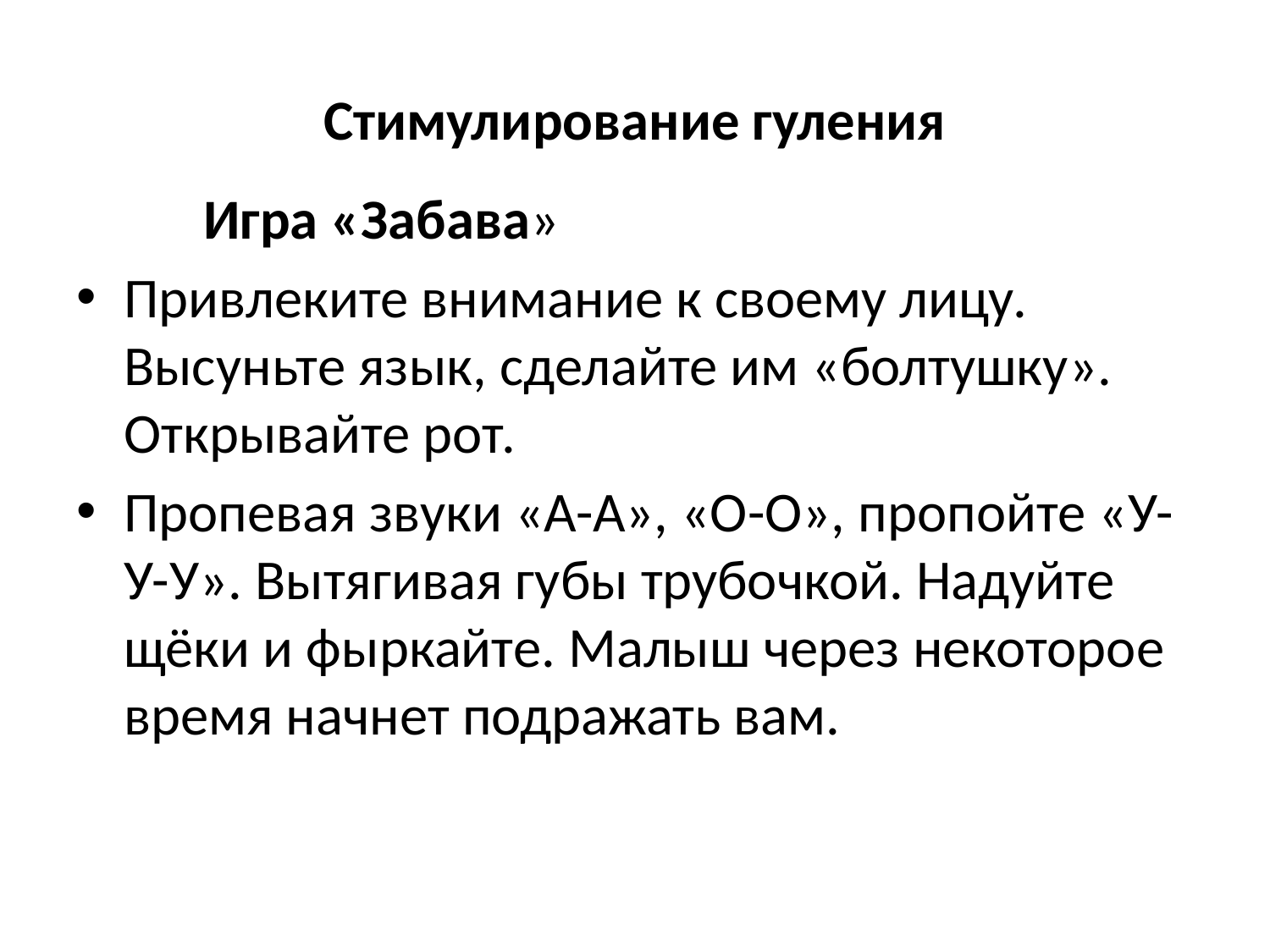

# Стимулирование гуления
	Игра «Забава»
Привлеките внимание к своему лицу. Высуньте язык, сделайте им «болтушку». Открывайте рот.
Пропевая звуки «А-А», «О-О», пропойте «У-У-У». Вытягивая губы трубочкой. Надуйте щёки и фыркайте. Малыш через некоторое время начнет подражать вам.